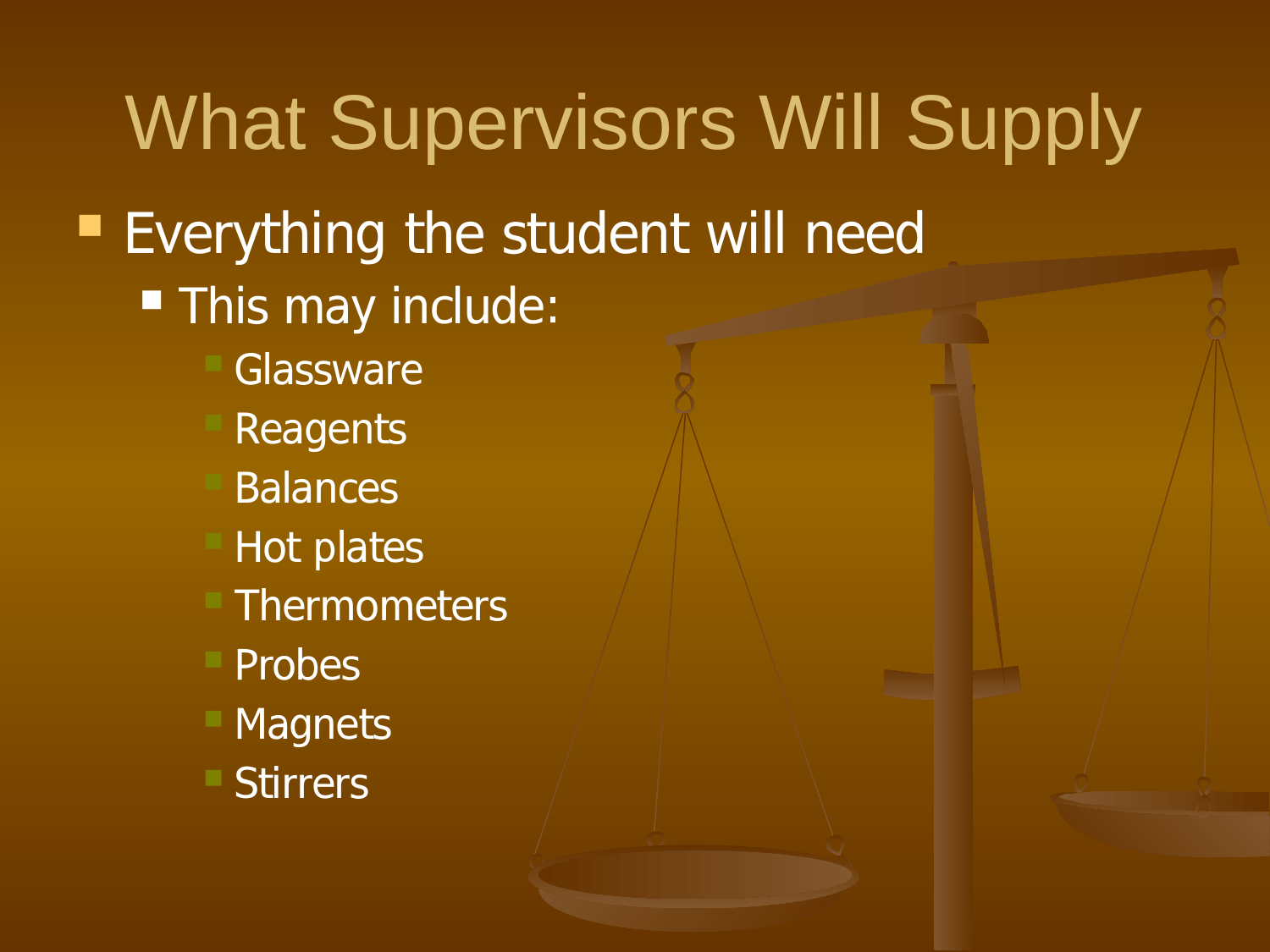

# What Supervisors Will Supply
Everything the student will need
This may include:
Glassware
Reagents
Balances
Hot plates
Thermometers
Probes
Magnets
Stirrers